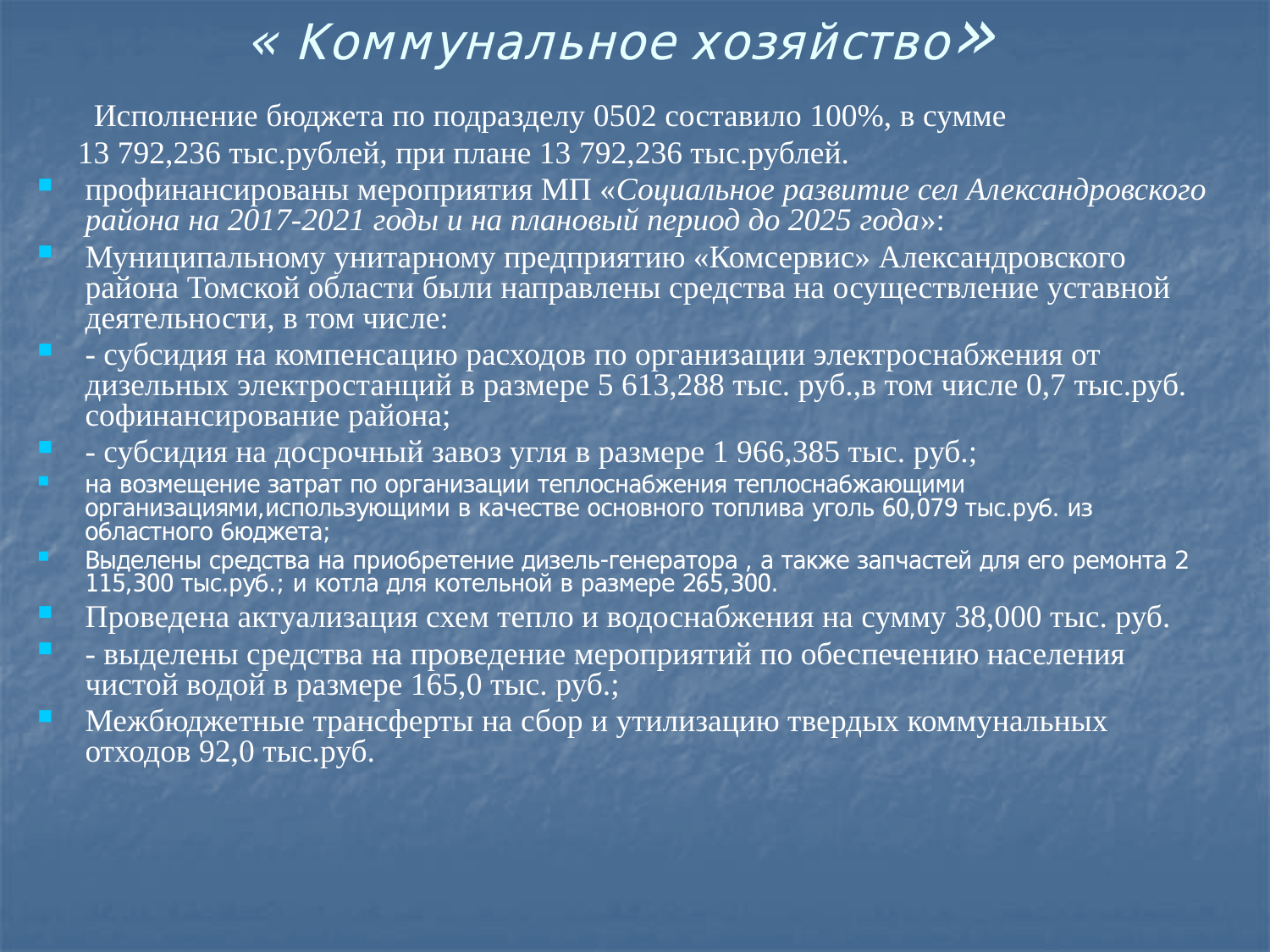

# « Коммунальное хозяйство»
       Исполнение бюджета по подразделу 0502 составило 100%, в сумме
     13 792,236 тыс.рублей, при плане 13 792,236 тыс.рублей.
профинансированы мероприятия МП «Социальное развитие сел Александровского района на 2017-2021 годы и на плановый период до 2025 года»:
Муниципальному унитарному предприятию «Комсервис» Александровского района Томской области были направлены средства на осуществление уставной деятельности, в том числе:
- субсидия на компенсацию расходов по организации электроснабжения от дизельных электростанций в размере 5 613,288 тыс. руб.,в том числе 0,7 тыс.руб. софинансирование района;
- субсидия на досрочный завоз угля в размере 1 966,385 тыс. руб.;
на возмещение затрат по организации теплоснабжения теплоснабжающими организациями,использующими в качестве основного топлива уголь 60,079 тыс.руб. из областного бюджета;
Выделены средства на приобретение дизель-генератора , а также запчастей для его ремонта 2 115,300 тыс.руб.; и котла для котельной в размере 265,300.
Проведена актуализация схем тепло и водоснабжения на сумму 38,000 тыс. руб.
- выделены средства на проведение мероприятий по обеспечению населения чистой водой в размере 165,0 тыс. руб.;
Межбюджетные трансферты на сбор и утилизацию твердых коммунальных отходов 92,0 тыс.руб.